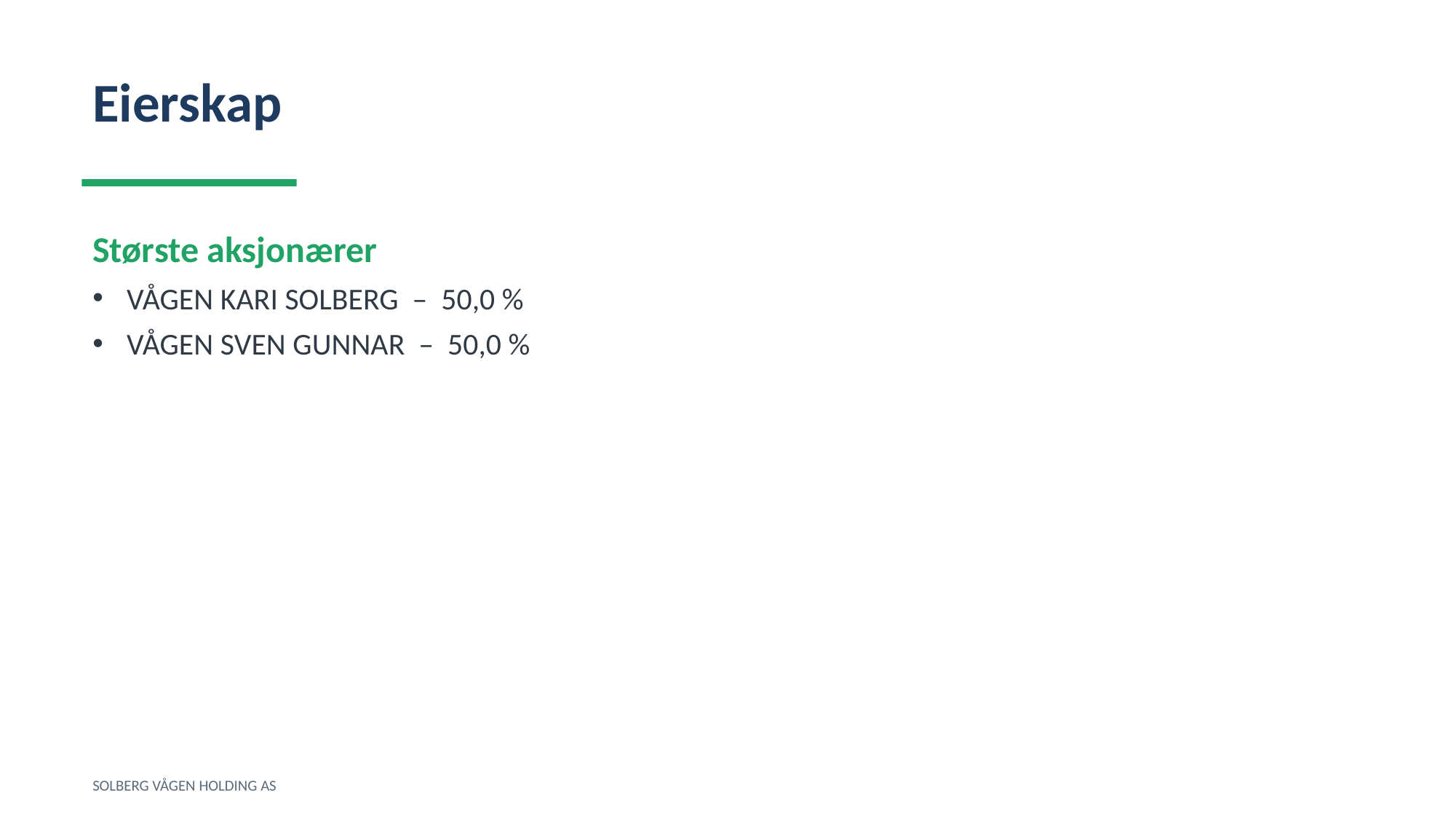

Eierskap

Største aksjonærer
VÅGEN KARI SOLBERG  –  50,0 %
VÅGEN SVEN GUNNAR  –  50,0 %
SOLBERG VÅGEN HOLDING AS